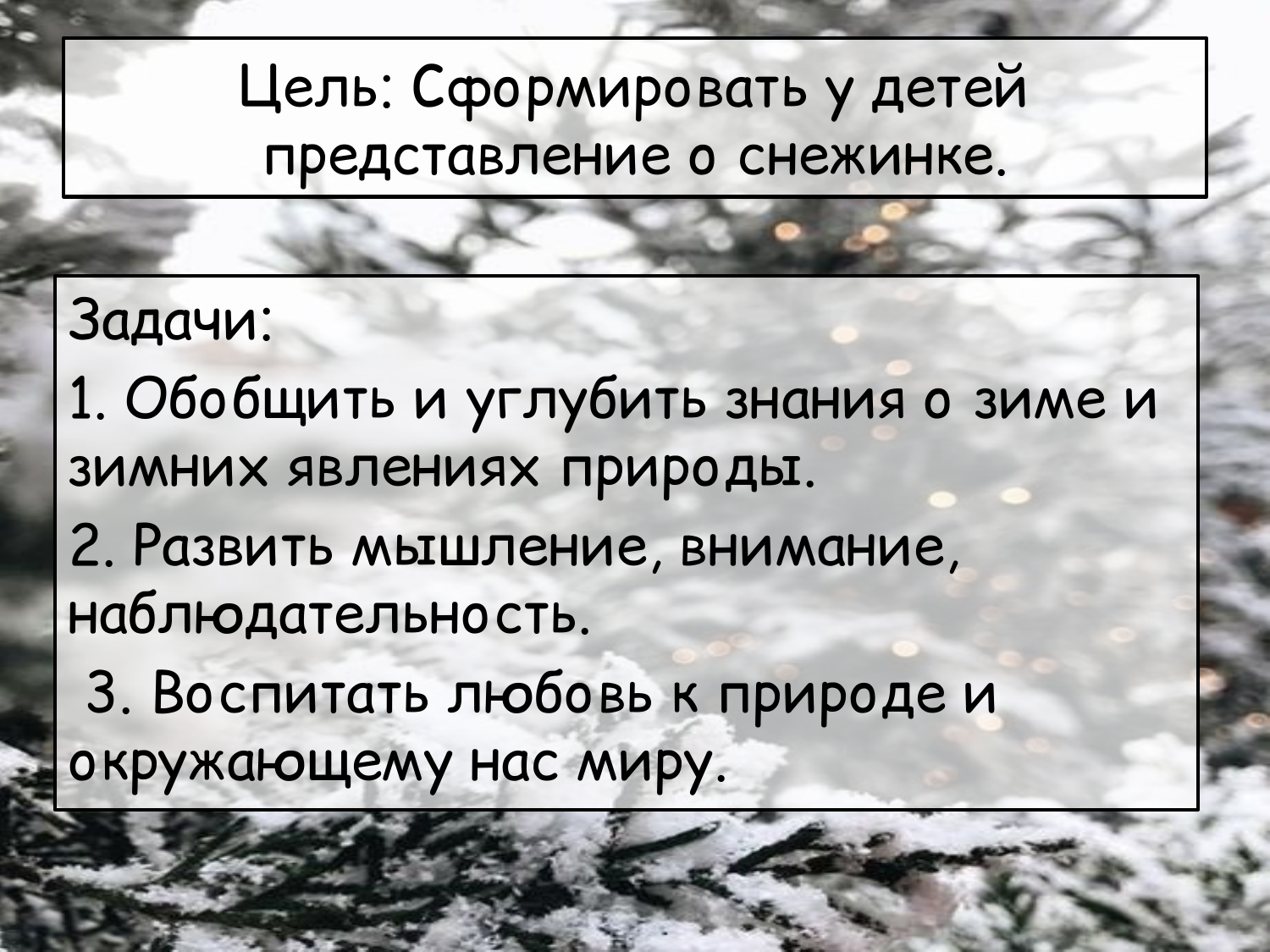

# Цель: Сформировать у детей представление о снежинке.
Задачи:
1. Обобщить и углубить знания о зиме и зимних явлениях природы.
2. Развить мышление, внимание, наблюдательность.
 3. Воспитать любовь к природе и окружающему нас миру.